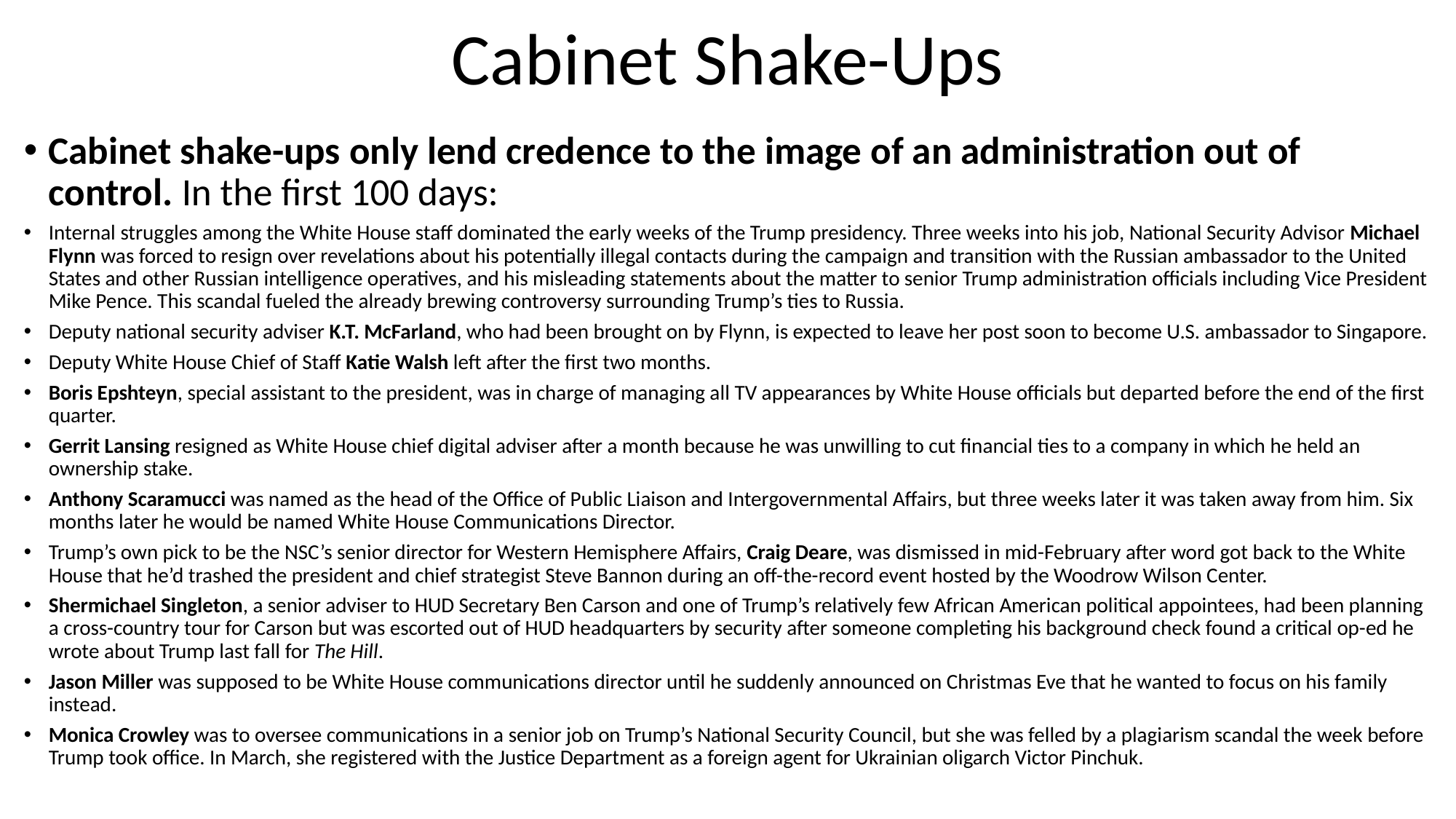

# Cabinet Shake-Ups
Cabinet shake-ups only lend credence to the image of an administration out of control. In the first 100 days:
Internal struggles among the White House staff dominated the early weeks of the Trump presidency. Three weeks into his job, National Security Advisor Michael Flynn was forced to resign over revelations about his potentially illegal contacts during the campaign and transition with the Russian ambassador to the United States and other Russian intelligence operatives, and his misleading statements about the matter to senior Trump administration officials including Vice President Mike Pence. This scandal fueled the already brewing controversy surrounding Trump’s ties to Russia.
Deputy national security adviser K.T. McFarland, who had been brought on by Flynn, is expected to leave her post soon to become U.S. ambassador to Singapore.
Deputy White House Chief of Staff Katie Walsh left after the first two months.
Boris Epshteyn, special assistant to the president, was in charge of managing all TV appearances by White House officials but departed before the end of the first quarter.
Gerrit Lansing resigned as White House chief digital adviser after a month because he was unwilling to cut financial ties to a company in which he held an ownership stake.
Anthony Scaramucci was named as the head of the Office of Public Liaison and Intergovernmental Affairs, but three weeks later it was taken away from him. Six months later he would be named White House Communications Director.
Trump’s own pick to be the NSC’s senior director for Western Hemisphere Affairs, Craig Deare, was dismissed in mid-February after word got back to the White House that he’d trashed the president and chief strategist Steve Bannon during an off-the-record event hosted by the Woodrow Wilson Center.
Shermichael Singleton, a senior adviser to HUD Secretary Ben Carson and one of Trump’s relatively few African American political appointees, had been planning a cross-country tour for Carson but was escorted out of HUD headquarters by security after someone completing his background check found a critical op-ed he wrote about Trump last fall for The Hill.
Jason Miller was supposed to be White House communications director until he suddenly announced on Christmas Eve that he wanted to focus on his family instead.
Monica Crowley was to oversee communications in a senior job on Trump’s National Security Council, but she was felled by a plagiarism scandal the week before Trump took office. In March, she registered with the Justice Department as a foreign agent for Ukrainian oligarch Victor Pinchuk.